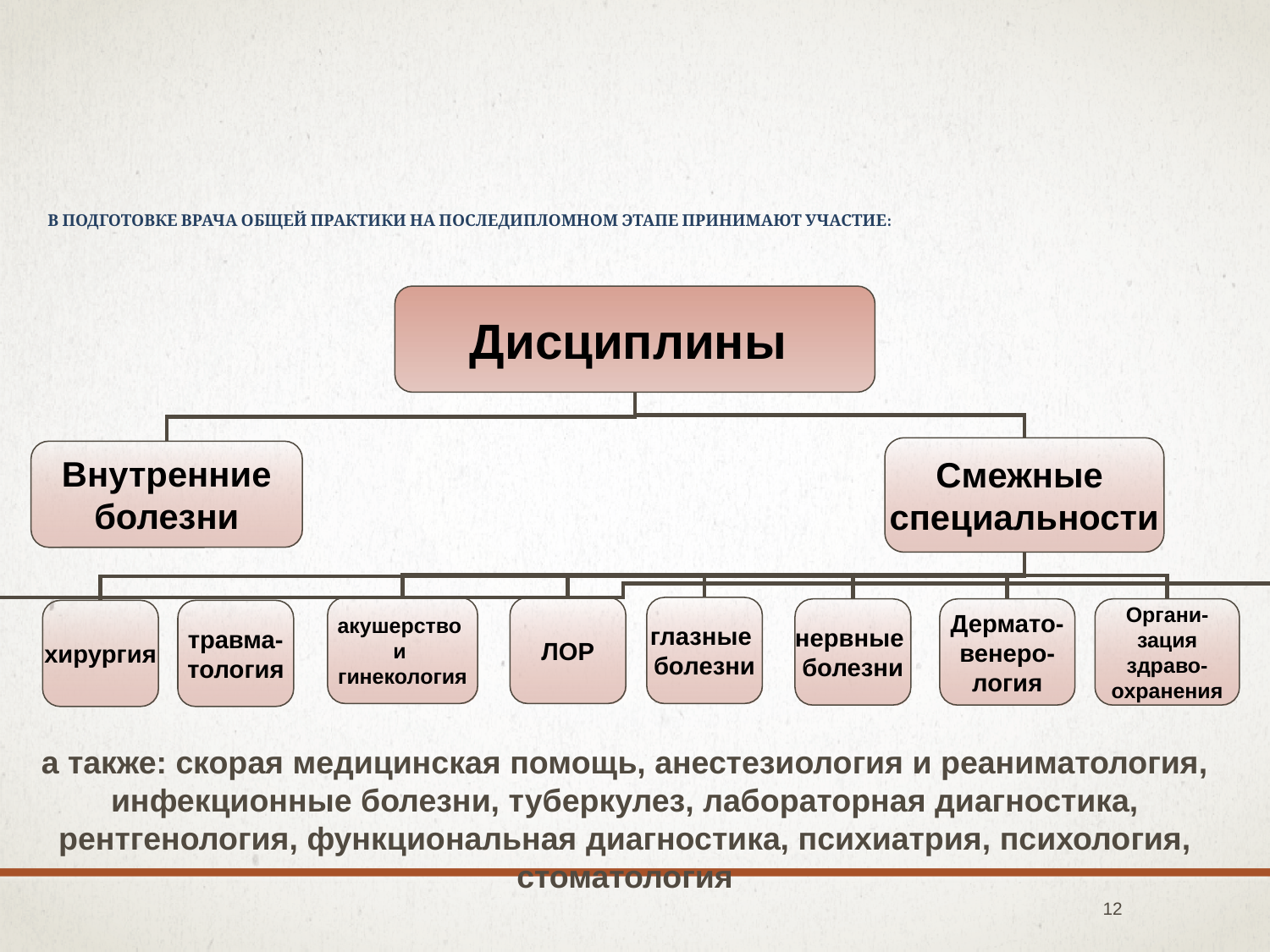

# В подготовке врача общей практики на последипломном этапе принимают участие:
Дисциплины
Смежные
специальности
Внутренние
болезни
акушерство
и
гинекология
ЛОР
глазные
болезни
нервные
болезни
Дермато-
венеро-
логия
Органи-
зация
здраво-
охранения
хирургия
травма-
тология
а также: скорая медицинская помощь, анестезиология и реаниматология, инфекционные болезни, туберкулез, лабораторная диагностика, рентгенология, функциональная диагностика, психиатрия, психология, стоматология
12